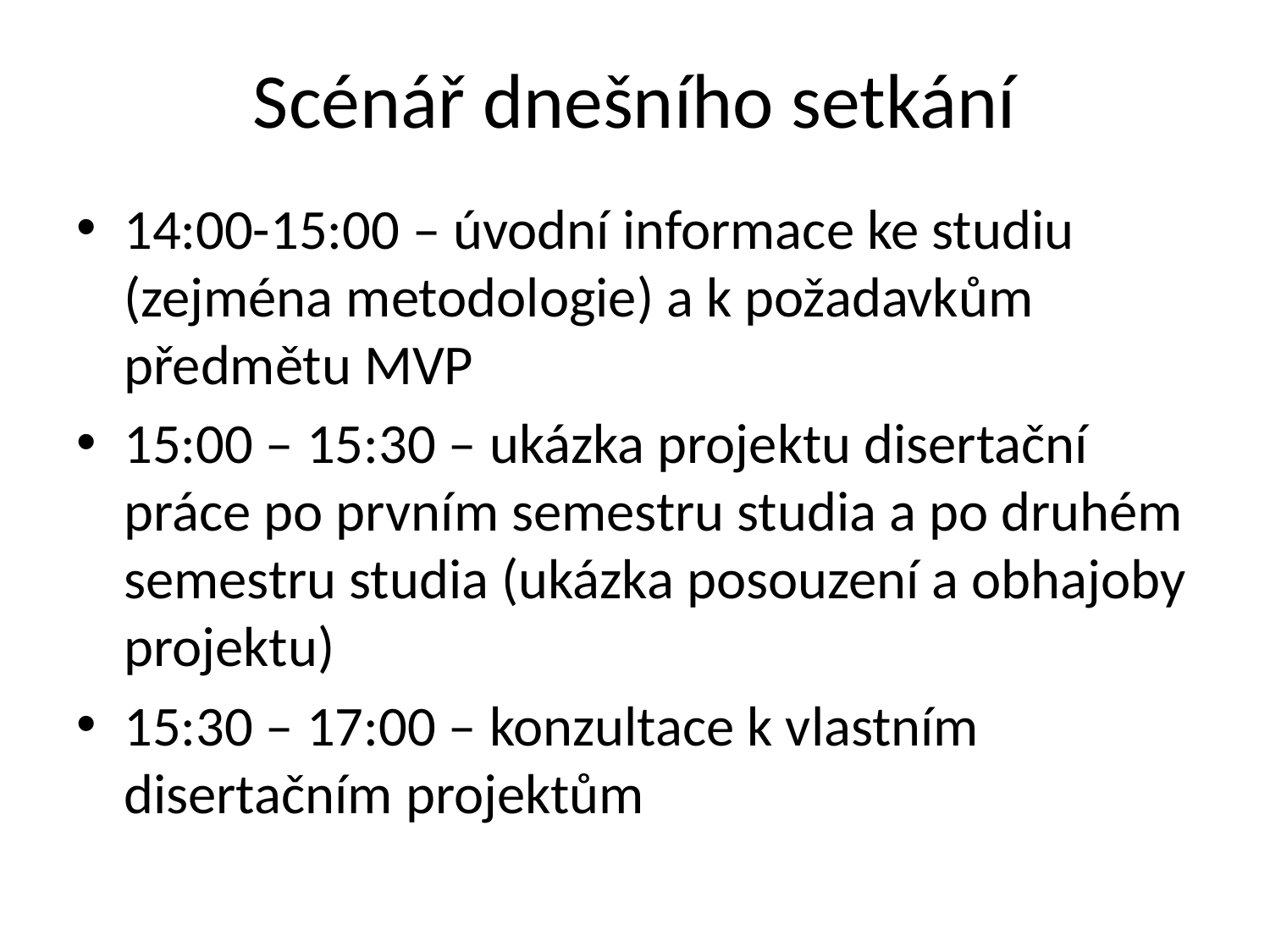

# Scénář dnešního setkání
14:00-15:00 – úvodní informace ke studiu (zejména metodologie) a k požadavkům předmětu MVP
15:00 – 15:30 – ukázka projektu disertační práce po prvním semestru studia a po druhém semestru studia (ukázka posouzení a obhajoby projektu)
15:30 – 17:00 – konzultace k vlastním disertačním projektům